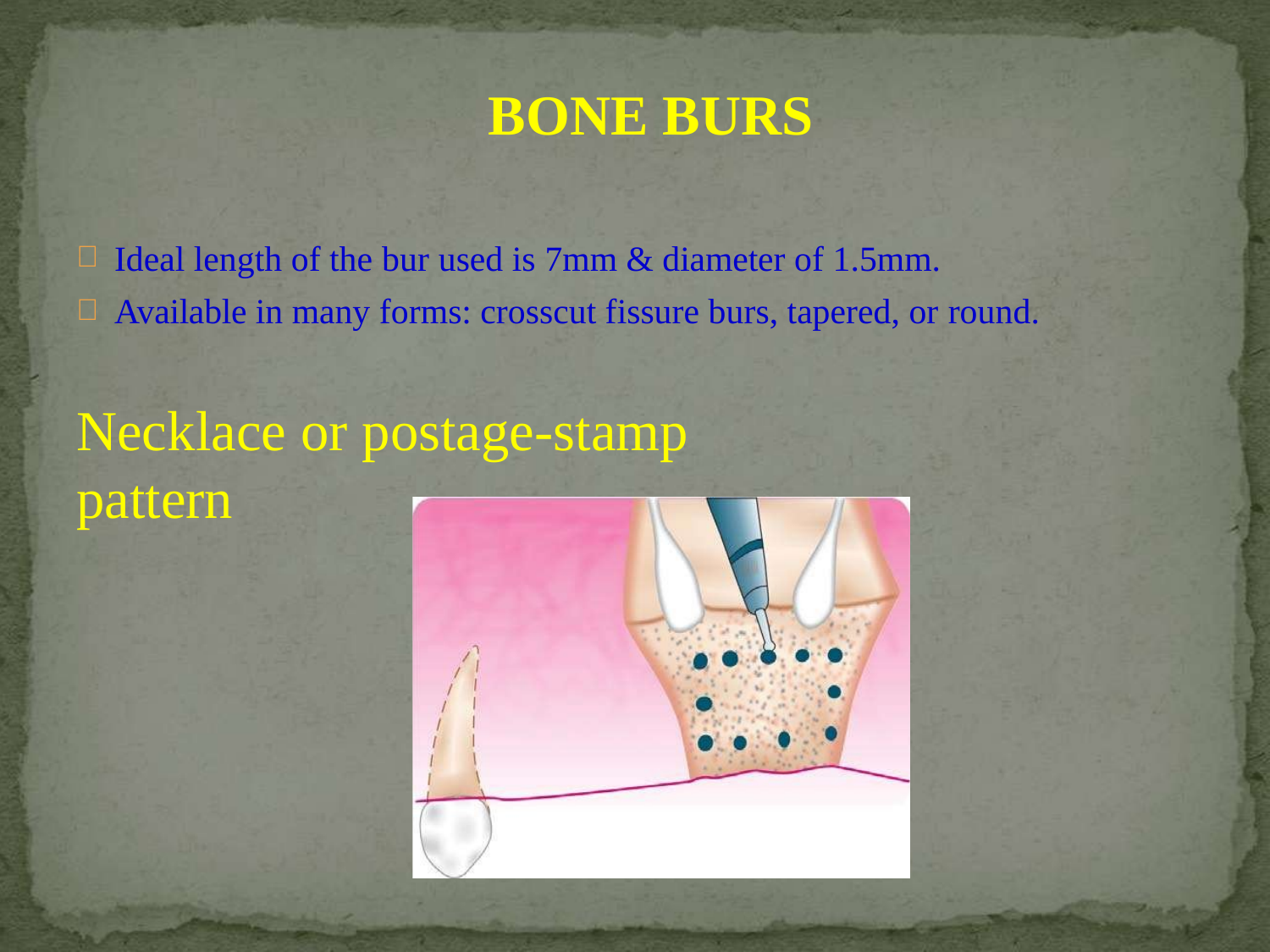

# BONE BURS
Ideal length of the bur used is 7mm & diameter of 1.5mm.
Available in many forms: crosscut fissure burs, tapered, or round.
Necklace or postage-stamp pattern